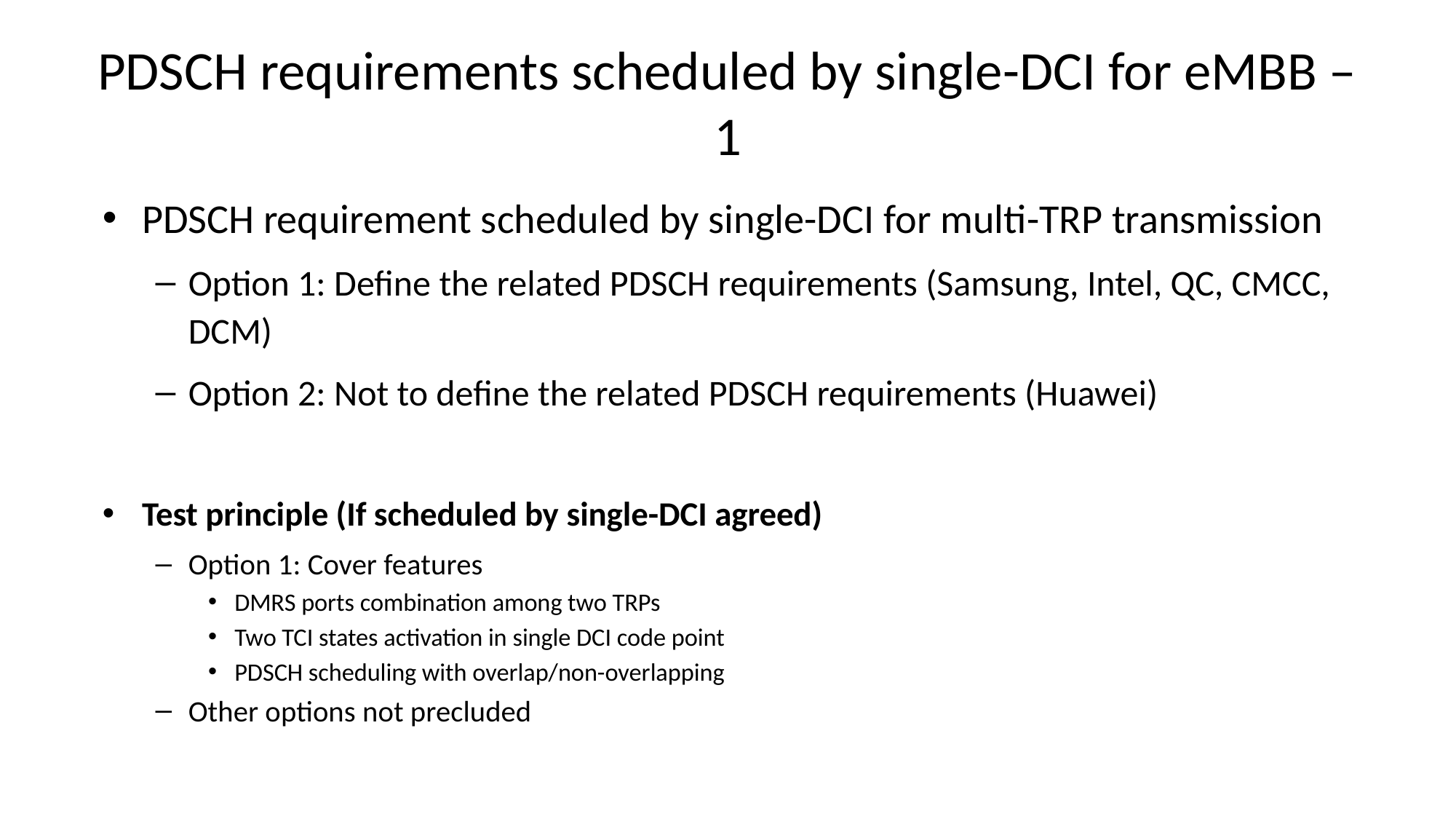

# PDSCH requirements scheduled by single-DCI for eMBB – 1
PDSCH requirement scheduled by single-DCI for multi-TRP transmission
Option 1: Define the related PDSCH requirements (Samsung, Intel, QC, CMCC, DCM)
Option 2: Not to define the related PDSCH requirements (Huawei)

Test principle (If scheduled by single-DCI agreed)
Option 1: Cover features
DMRS ports combination among two TRPs
Two TCI states activation in single DCI code point
PDSCH scheduling with overlap/non-overlapping
Other options not precluded